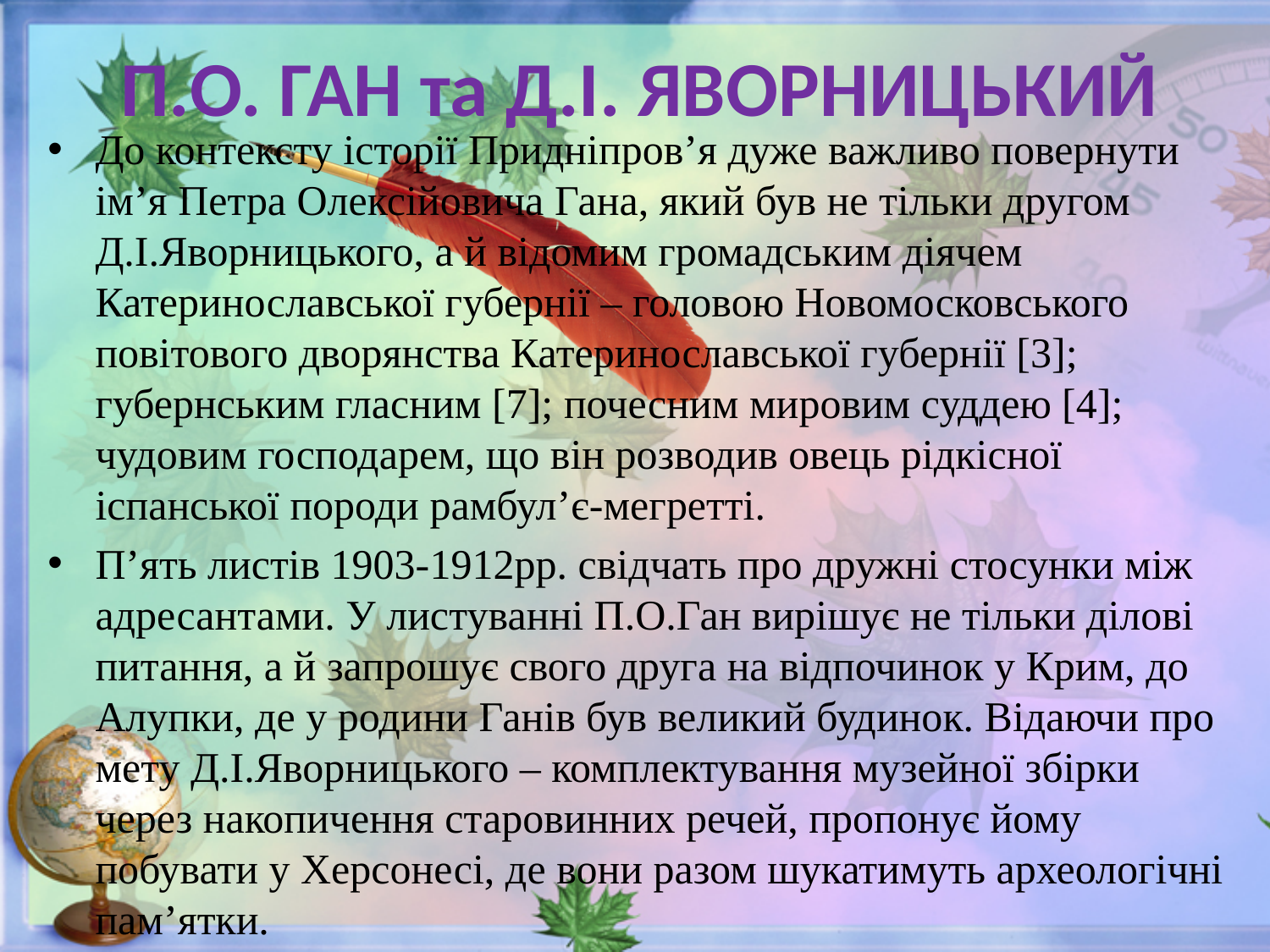

# П.О. ГАН та Д.І. ЯВОРНИЦЬКИЙ
До контексту історії Придніпров’я дуже важливо повернути ім’я Петра Олексійовича Гана, який був не тільки другом Д.І.Яворницького, а й відомим громадським діячем Катеринославської губернії – головою Новомосковського повітового дворянства Катеринославської губернії [3]; губернським гласним [7]; почесним мировим суддею [4]; чудовим господарем, що він розводив овець рідкісної іспанської породи рамбул’є-мегретті.
П’ять листів 1903-1912рр. свідчать про дружні стосунки між адресантами. У листуванні П.О.Ган вирішує не тільки ділові питання, а й запрошує свого друга на відпочинок у Крим, до Алупки, де у родини Ганів був великий будинок. Відаючи про мету Д.І.Яворницького – комплектування музейної збірки через накопичення старовинних речей, пропонує йому побувати у Херсонесі, де вони разом шукатимуть археологічні пам’ятки.